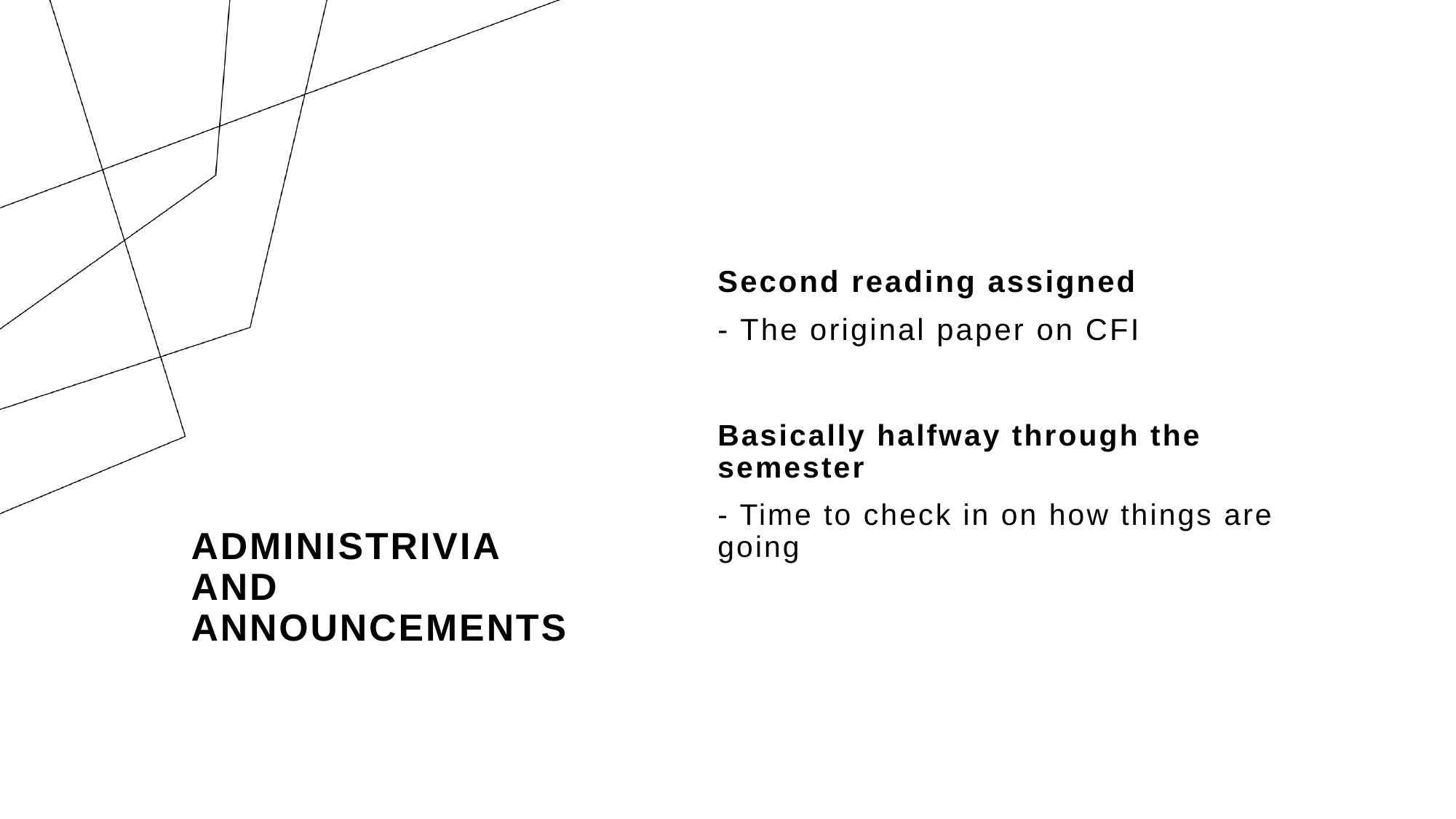

Second reading assigned
- The original paper on CFI
Basically halfway through the semester
- Time to check in on how things are going
# Administrivia and Announcements